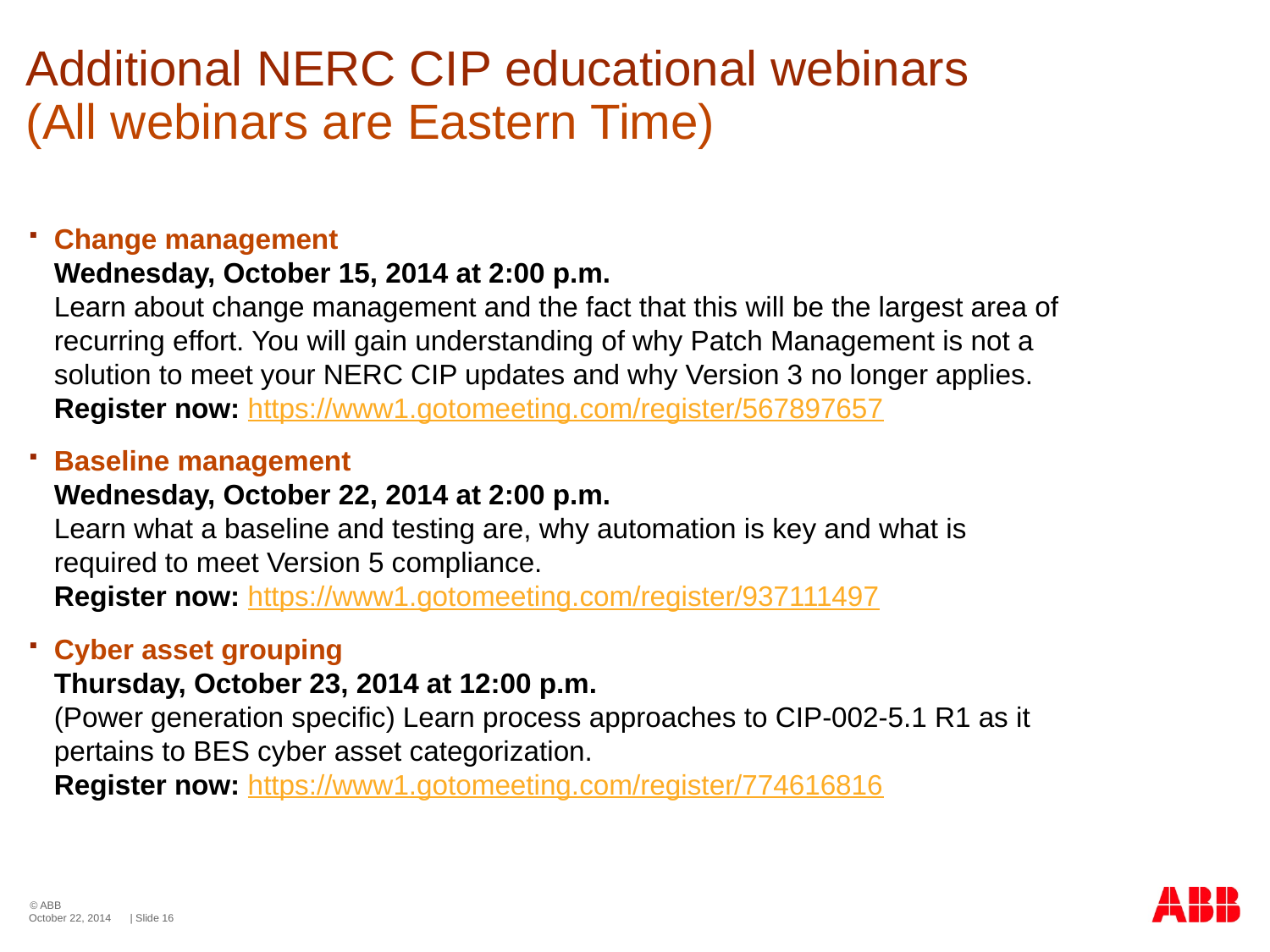

# Additional NERC CIP educational webinars
(All webinars are Eastern Time)
Change management
Wednesday, October 15, 2014 at 2:00 p.m.
Learn about change management and the fact that this will be the largest area of recurring effort. You will gain understanding of why Patch Management is not a solution to meet your NERC CIP updates and why Version 3 no longer applies.
Register now: https://www1.gotomeeting.com/register/567897657
Baseline management
Wednesday, October 22, 2014 at 2:00 p.m.
Learn what a baseline and testing are, why automation is key and what is required to meet Version 5 compliance.
Register now: https://www1.gotomeeting.com/register/937111497
Cyber asset grouping
Thursday, October 23, 2014 at 12:00 p.m.
(Power generation specific) Learn process approaches to CIP-002-5.1 R1 as it pertains to BES cyber asset categorization.
Register now: https://www1.gotomeeting.com/register/774616816

October 22, 2014